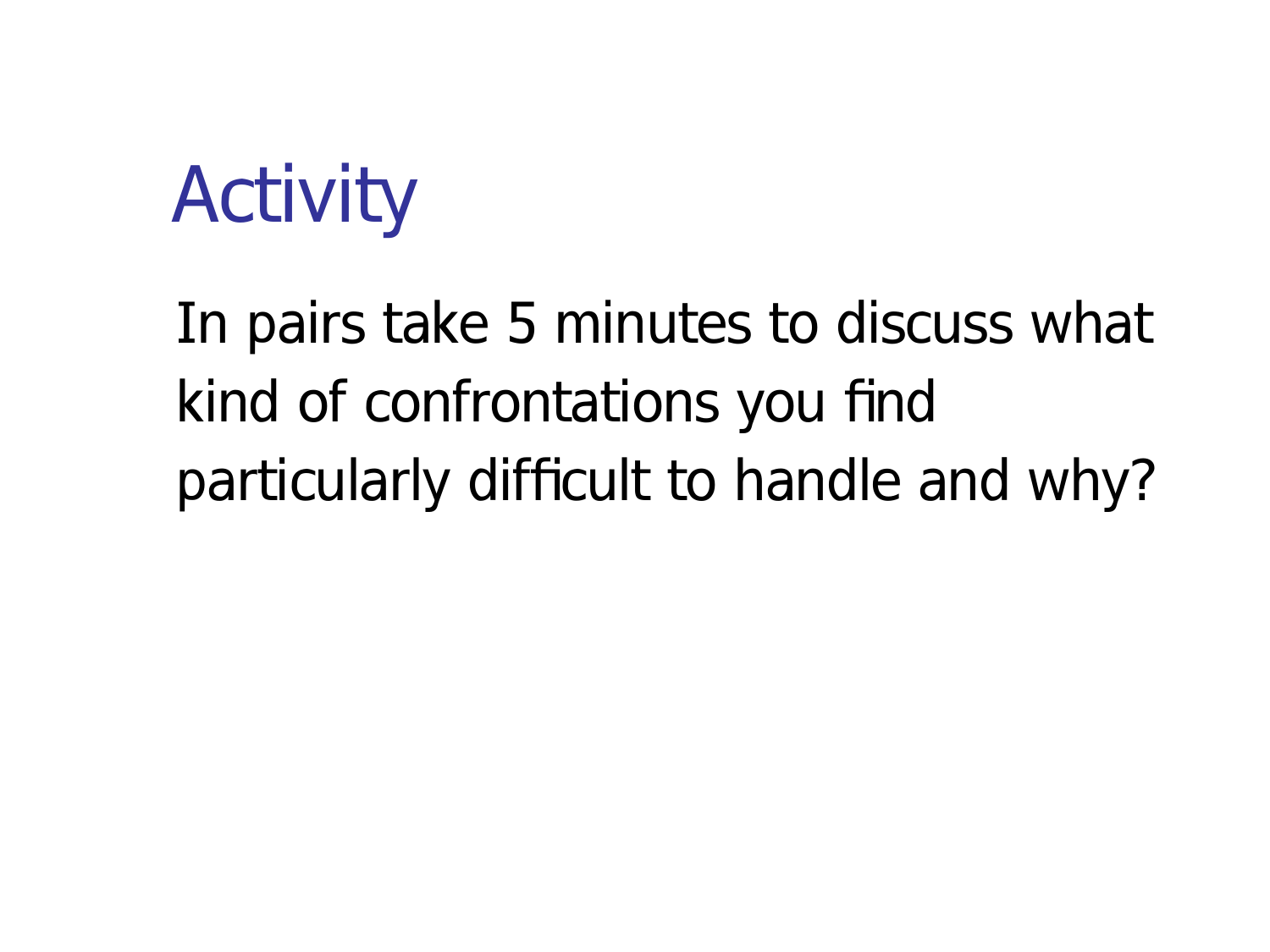

# Activity
In pairs take 5 minutes to discuss what
kind of confrontations you find
particularly difficult to handle and why?